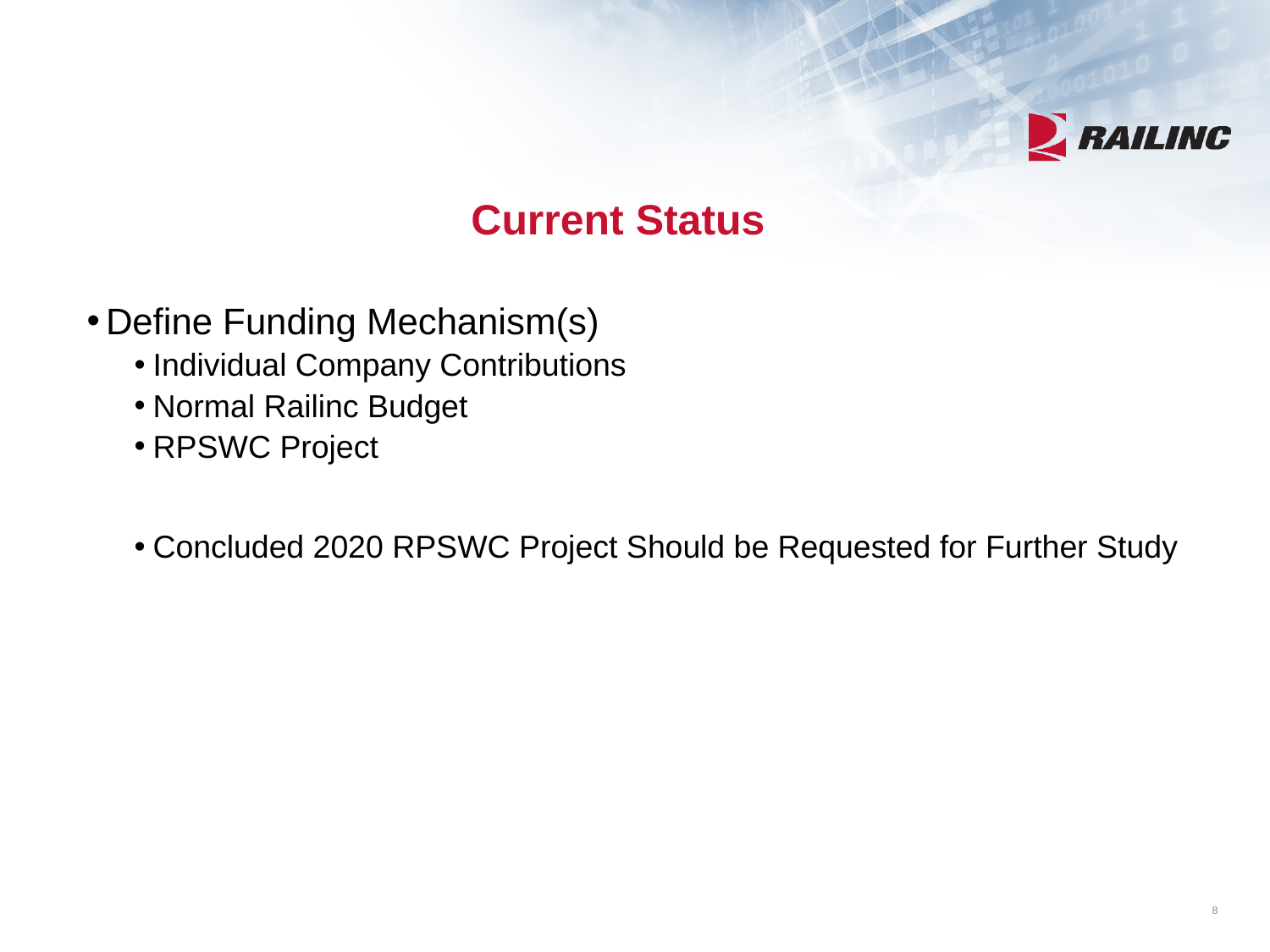

# Current Status
Define Funding Mechanism(s)
Individual Company Contributions
Normal Railinc Budget
RPSWC Project

Concluded 2020 RPSWC Project Should be Requested for Further Study

8